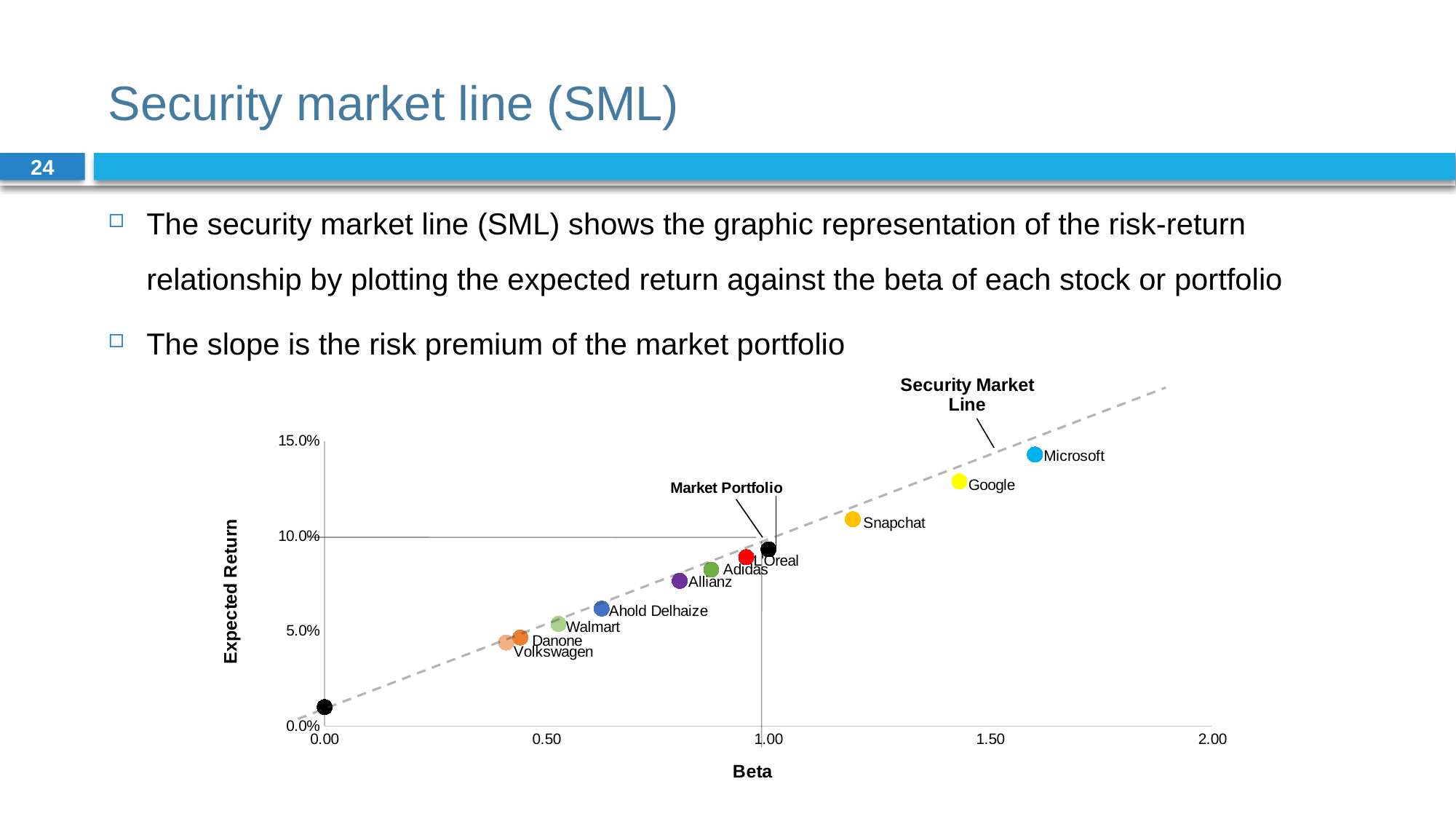

# Security market line (SML)
24
The security market line (SML) shows the graphic representation of the risk-return relationship by plotting the expected return against the beta of each stock or portfolio
The slope is the risk premium of the market portfolio

### Chart: Security Market Line

| Category |  |
|---|---|